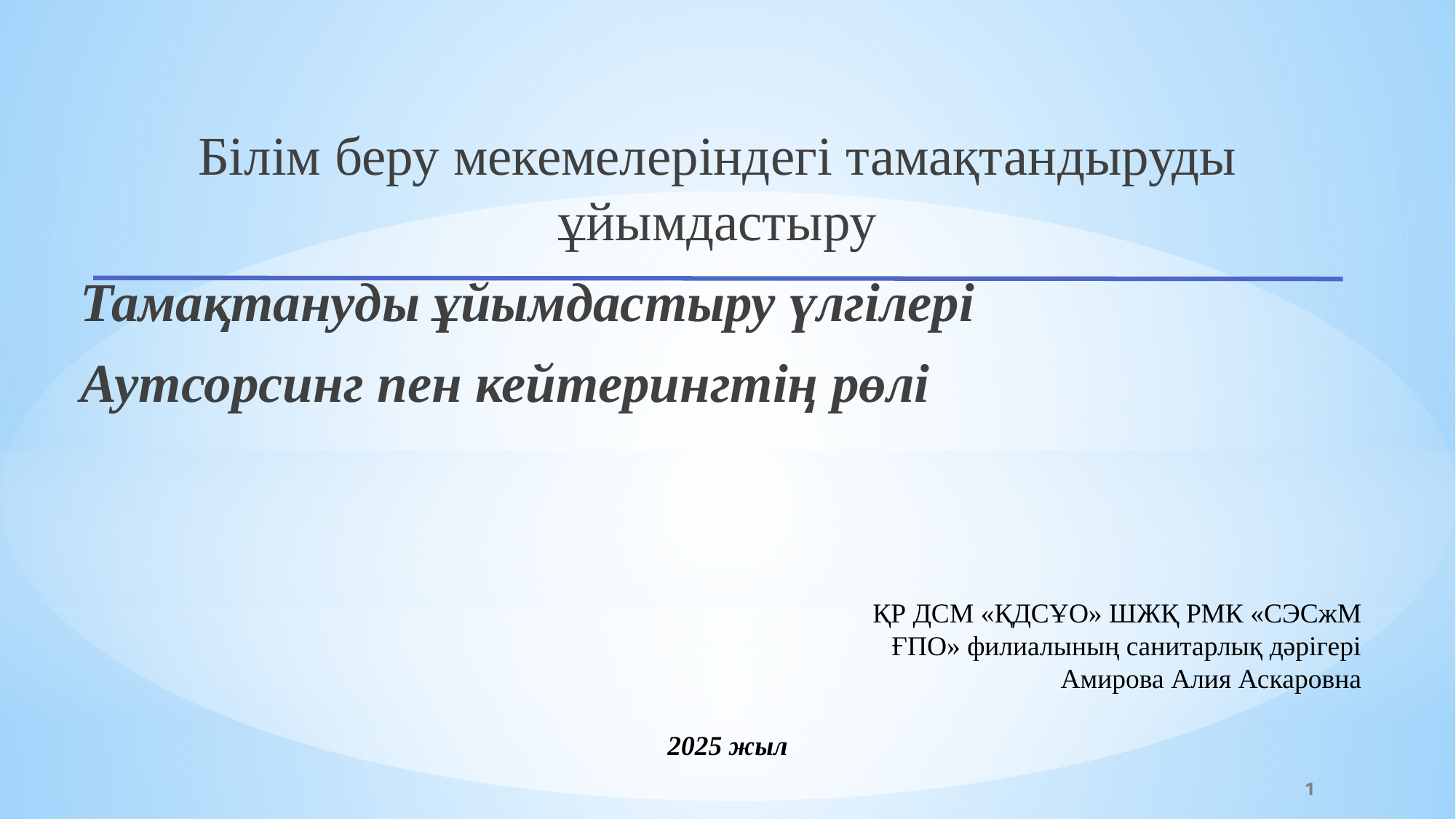

Білім беру мекемелеріндегі тамақтандыруды ұйымдастыру
Тамақтануды ұйымдастыру үлгілері
Аутсорсинг пен кейтерингтің рөлі
#
ҚР ДСМ «ҚДСҰО» ШЖҚ РМК «СЭСжМ ҒПО» филиалының санитарлық дәрігері Амирова Алия Аскаровна
2025 жыл
1